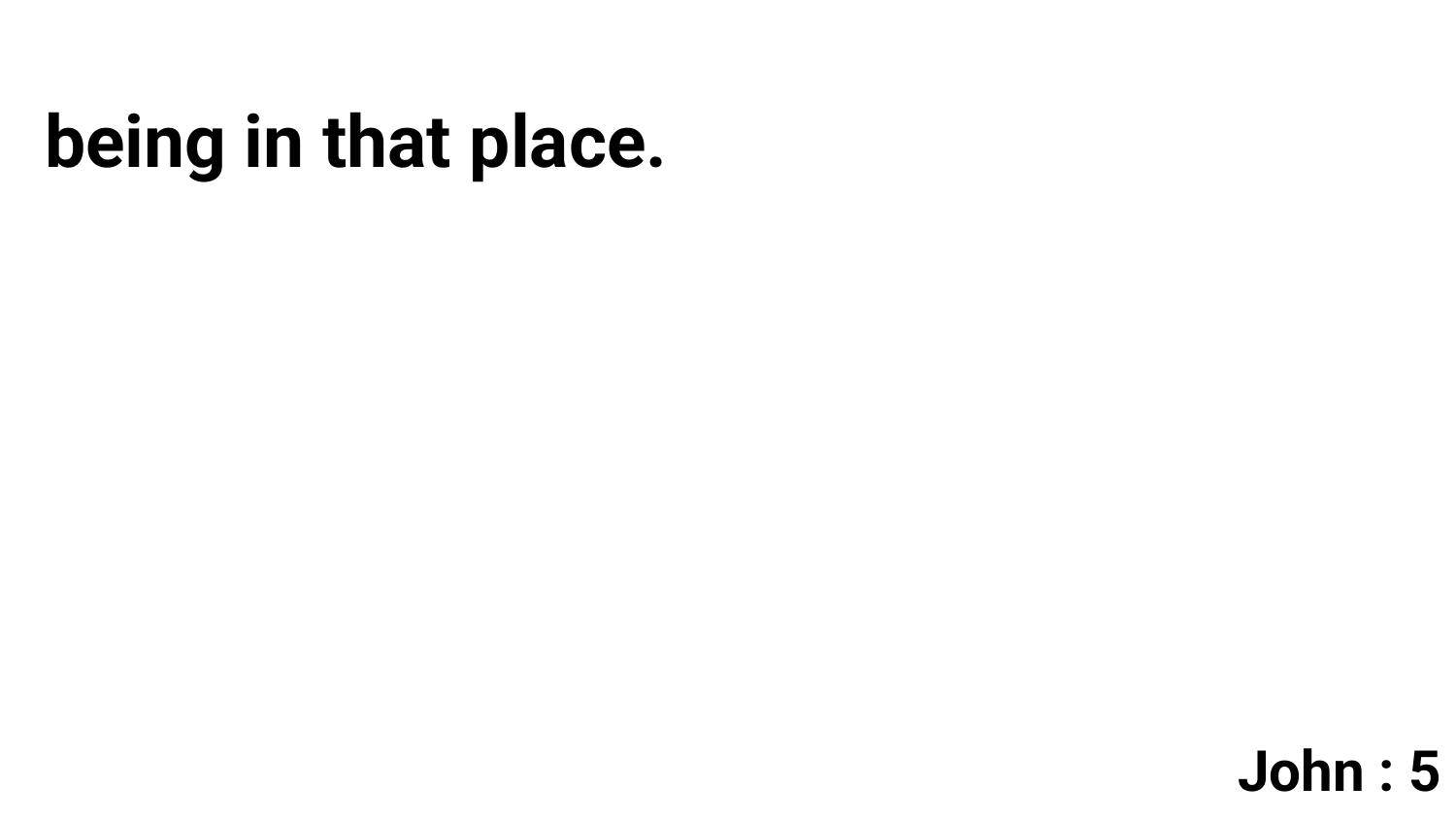

being in that place.
John : 5